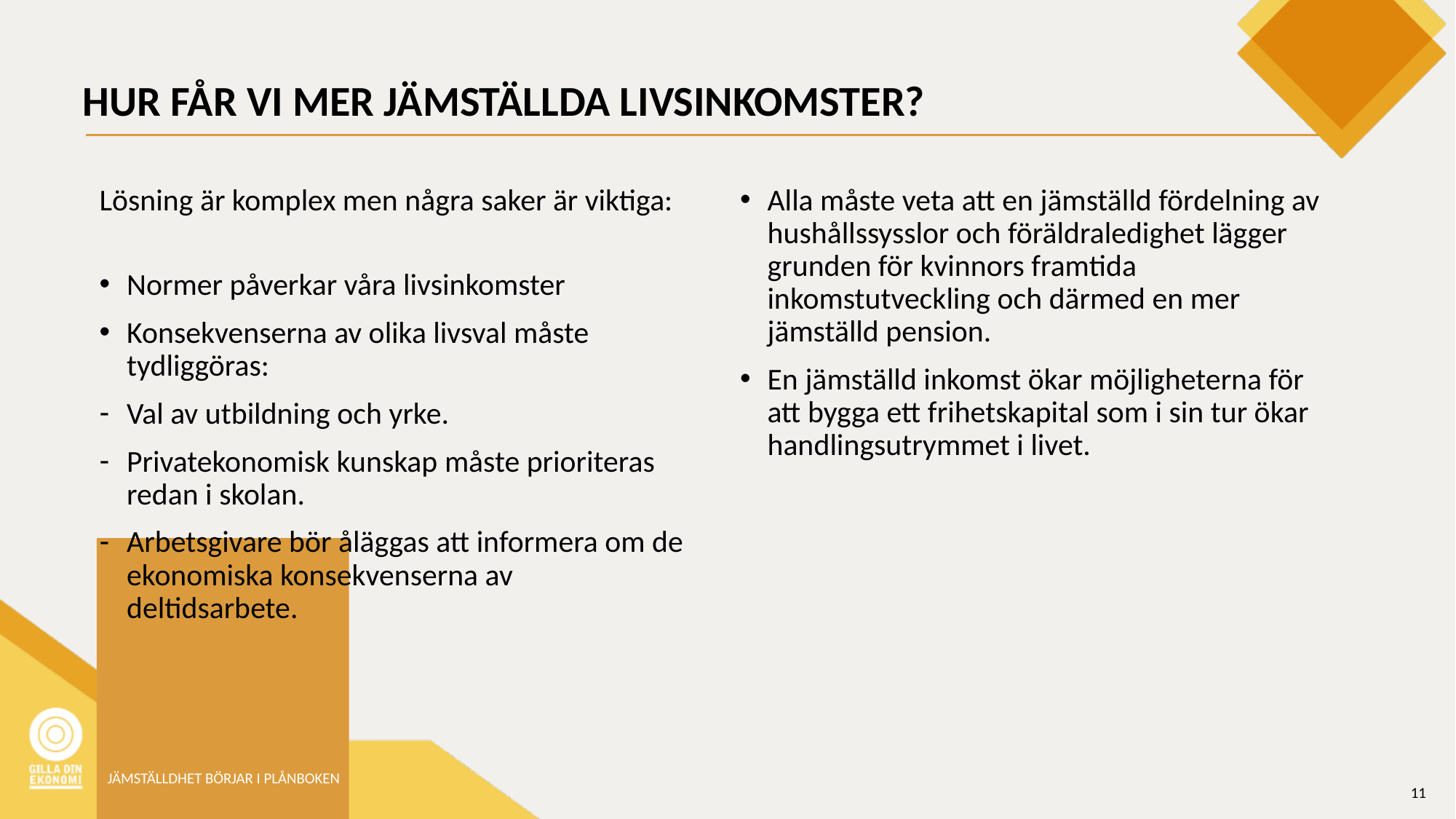

# HUR FÅR VI MER JÄMSTÄLLDA LIVSINKOMSTER?
Lösning är komplex men några saker är viktiga:
Normer påverkar våra livsinkomster
Konsekvenserna av olika livsval måste tydliggöras:
Val av utbildning och yrke.
Privatekonomisk kunskap måste prioriteras redan i skolan.
Arbetsgivare bör åläggas att informera om de ekonomiska konsekvenserna av deltidsarbete.
Alla måste veta att en jämställd fördelning av hushållssysslor och föräldraledighet lägger grunden för kvinnors framtida inkomstutveckling och därmed en mer jämställd pension.
En jämställd inkomst ökar möjligheterna för att bygga ett frihetskapital som i sin tur ökar handlingsutrymmet i livet.
JÄMSTÄLLDHET BÖRJAR I PLÅNBOKEN